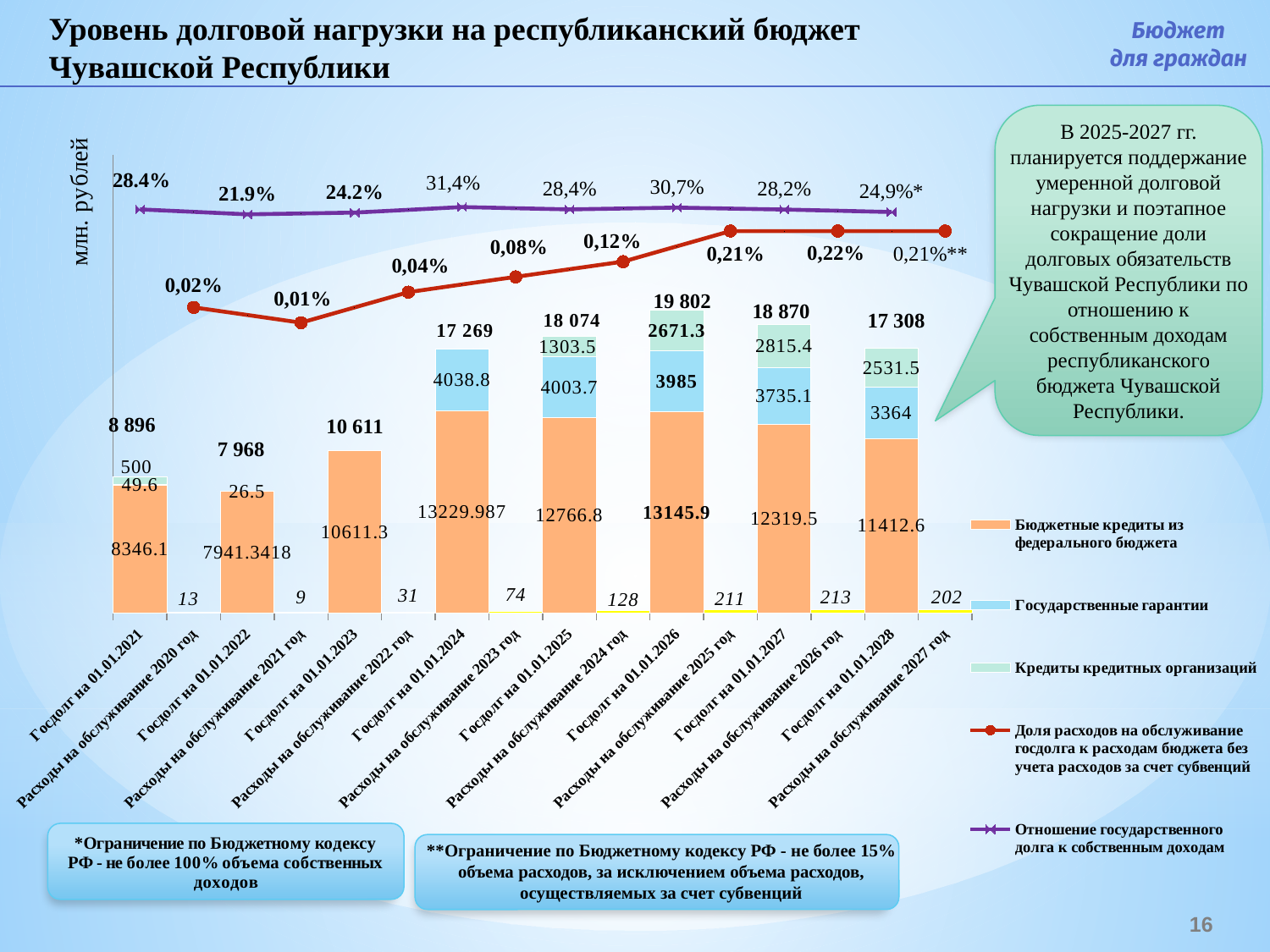

Уровень долговой нагрузки на республиканский бюджет Чувашской Республики
Бюджет
для граждан
В 2025-2027 гг. планируется поддержание умеренной долговой нагрузки и поэтапное сокращение доли долговых обязательств Чувашской Республики по отношению к собственным доходам республиканского бюджета Чувашской Республики.

### Chart

| Category | Ценные бумаги | Бюджетные кредиты из федерального бюджета | Государственные гарантии | Кредиты кредитных организаций | Кредиты международных финансовых организаций | Доля расходов на обслуживание госдолга к расходам бюджета без учета расходов за счет субвенций | Отношение государственного долга к собственным доходам |
|---|---|---|---|---|---|---|---|
| Госдолг на 01.01.2021 | None | 8346.1 | 49.6 | 500.0 | None | None | 0.284 |
| Расходы на обслуживание 2020 год | 12.8 | None | None | None | None | 20000.0 | 0.2515 |
| Госдолг на 01.01.2022 | None | 7941.3418 | 26.5 | None | None | 19500.0 | 0.219 |
| Расходы на обслуживание 2021 год | 9.3034 | None | None | None | None | 19000.0 | 0.23049999999999998 |
| Госдолг на 01.01.2023 | None | 10611.3 | None | None | None | 20000.0 | 0.242 |
| Расходы на обслуживание 2022 год | 30.948 | None | None | None | None | 21000.0 | 0.278 |
| Госдолг на 01.01.2024 | None | 13229.987 | 4038.8 | None | None | 21500.0 | 0.314 |
| Расходы на обслуживание 2023 год | 73.56 | None | None | None | None | 22000.0 | 0.299 |
| Госдолг на 01.01.2025 | None | 12766.8 | 4003.7 | 1303.5 | None | 22500.0 | 0.284 |
| Расходы на обслуживание 2024 год | 127.5 | None | None | None | None | 23000.0 | 0.2955 |
| Госдолг на 01.01.2026 | None | 13145.9 | 3985.0 | 2671.3 | None | 24000.0 | 0.307 |
| Расходы на обслуживание 2025 год | 211.0 | None | None | None | None | 25000.0 | 0.2945 |
| Госдолг на 01.01.2027 | None | 12319.5 | 3735.1 | 2815.4 | None | 25000.0 | 0.282 |
| Расходы на обслуживание 2026 год | 213.47 | None | None | None | None | 25000.0 | 0.26549999999999996 |
| Госдолг на 01.01.2028 | None | 11412.6 | 3364.0 | 2531.5 | None | 25000.0 | 0.249 |
| Расходы на обслуживание 2027 год | 202.2 | None | None | None | None | 25000.0 | None |
**Ограничение по Бюджетному кодексу РФ - не более 15% объема расходов, за исключением объема расходов, осуществляемых за счет субвенций

16